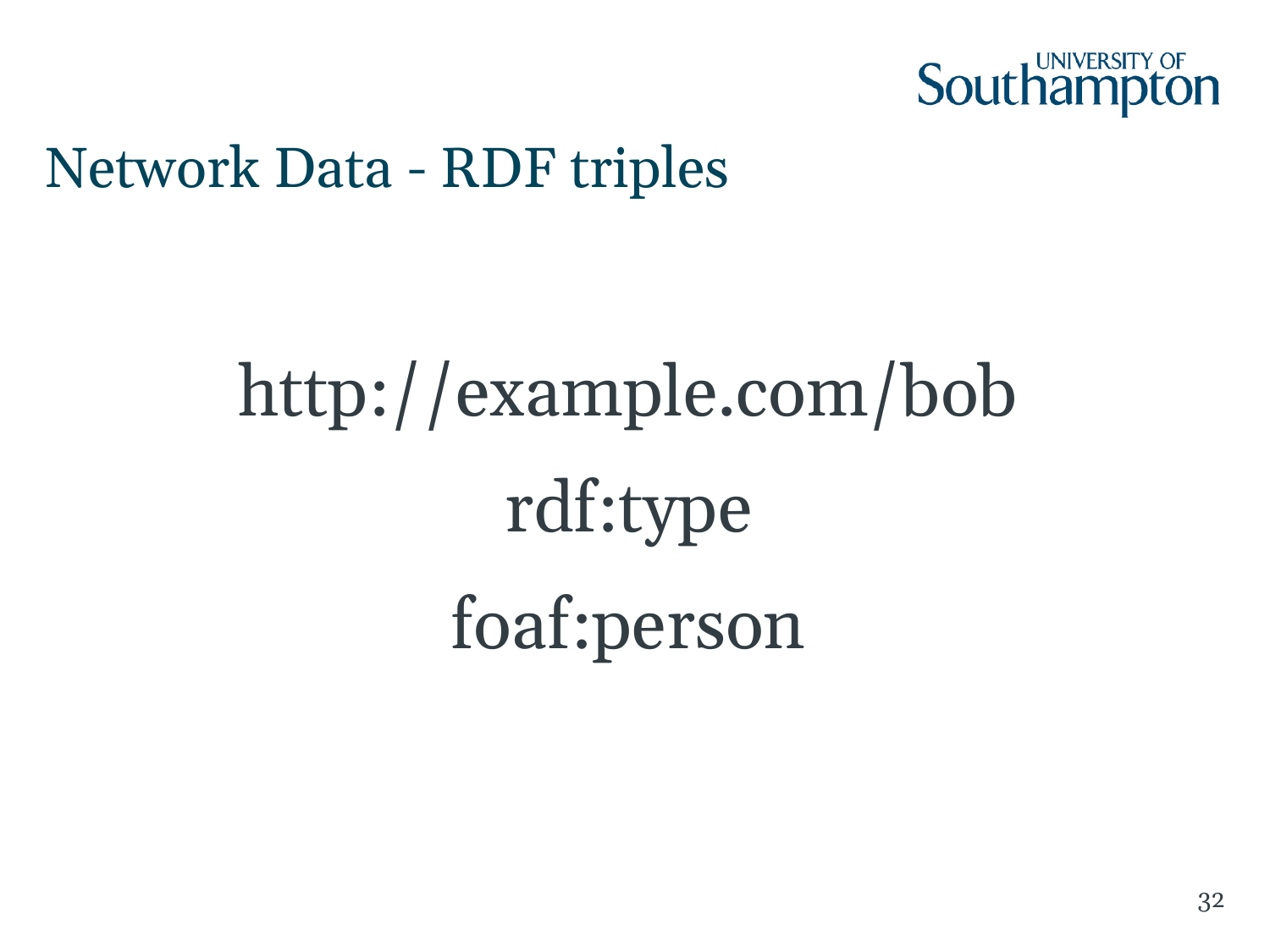

# Network Data - RDF triples
http://example.com/bob
rdf:type
foaf:person

32